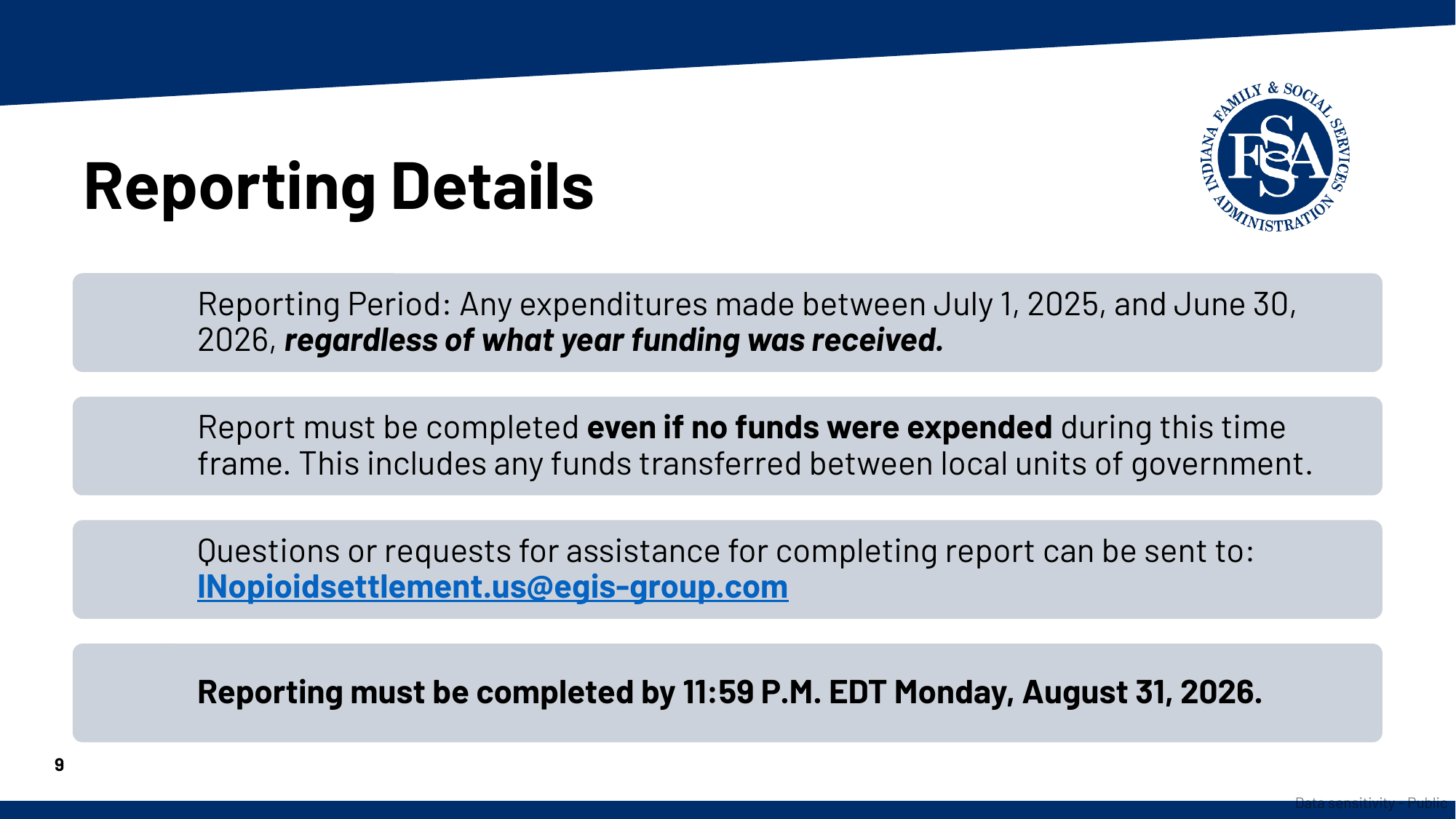

# Reporting Details
Reporting Period: Any expenditures made between July 1, 2025, and June 30, 2026, regardless of what year funding was received.
Report must be completed even if no funds were expended during this time frame. This includes any funds transferred between local units of government.
Questions or requests for assistance for completing report can be sent to: INopioidsettlement.us@egis-group.com
Reporting must be completed by 11:59 P.M. EDT Monday, August 31, 2026.
9